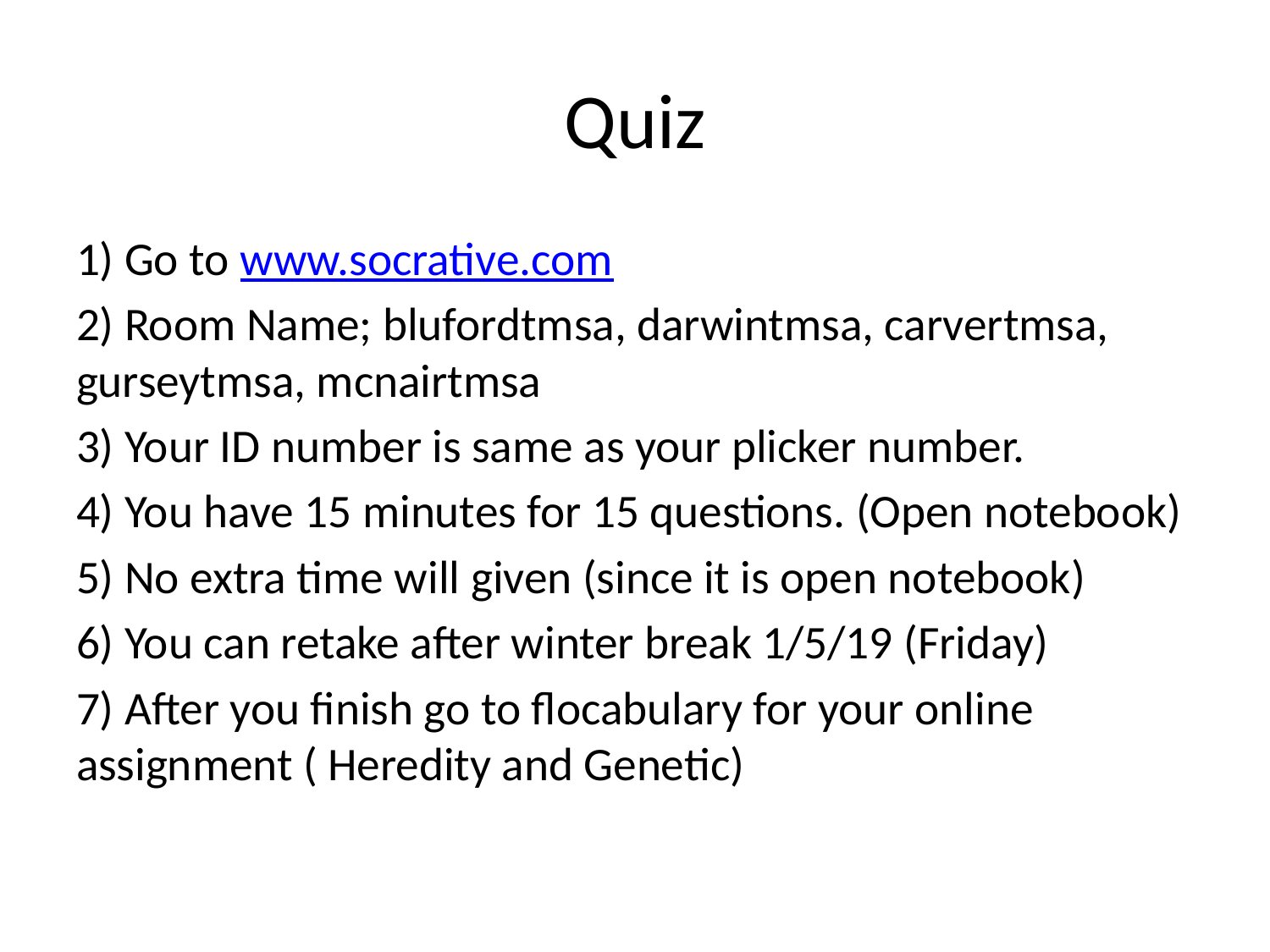

# Quiz
1) Go to www.socrative.com
2) Room Name; blufordtmsa, darwintmsa, carvertmsa, gurseytmsa, mcnairtmsa
3) Your ID number is same as your plicker number.
4) You have 15 minutes for 15 questions. (Open notebook)
5) No extra time will given (since it is open notebook)
6) You can retake after winter break 1/5/19 (Friday)
7) After you finish go to flocabulary for your online assignment ( Heredity and Genetic)